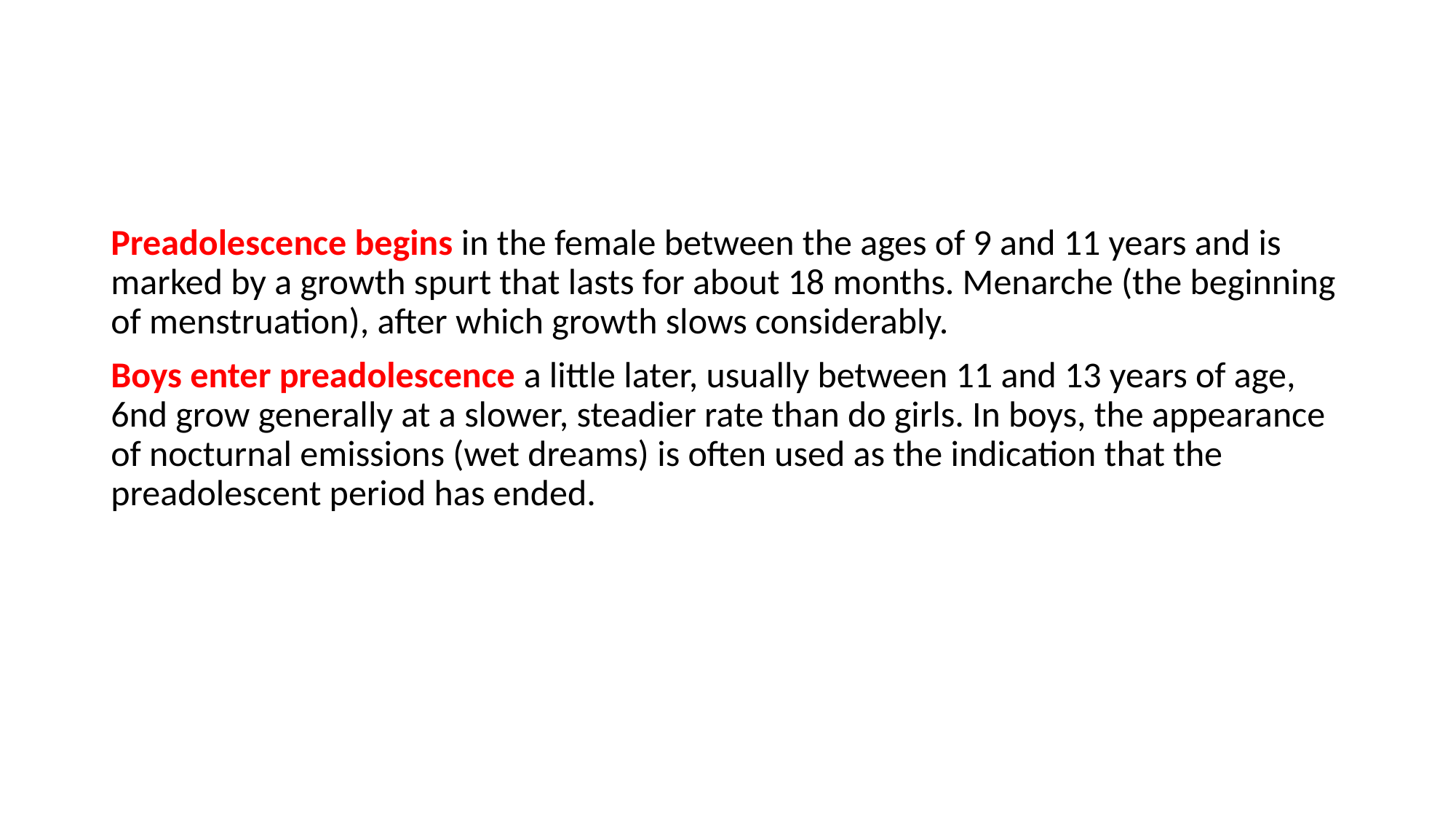

#
Preadolescence begins in the female between the ages of 9 and 11 years and is marked by a growth spurt that lasts for about 18 months. Menarche (the beginning of menstruation), after which growth slows considerably.
Boys enter preadolescence a little later, usually between 11 and 13 years of age, 6nd grow generally at a slower, steadier rate than do girls. In boys, the appearance of nocturnal emissions (wet dreams) is often used as the indication that the preadolescent period has ended.